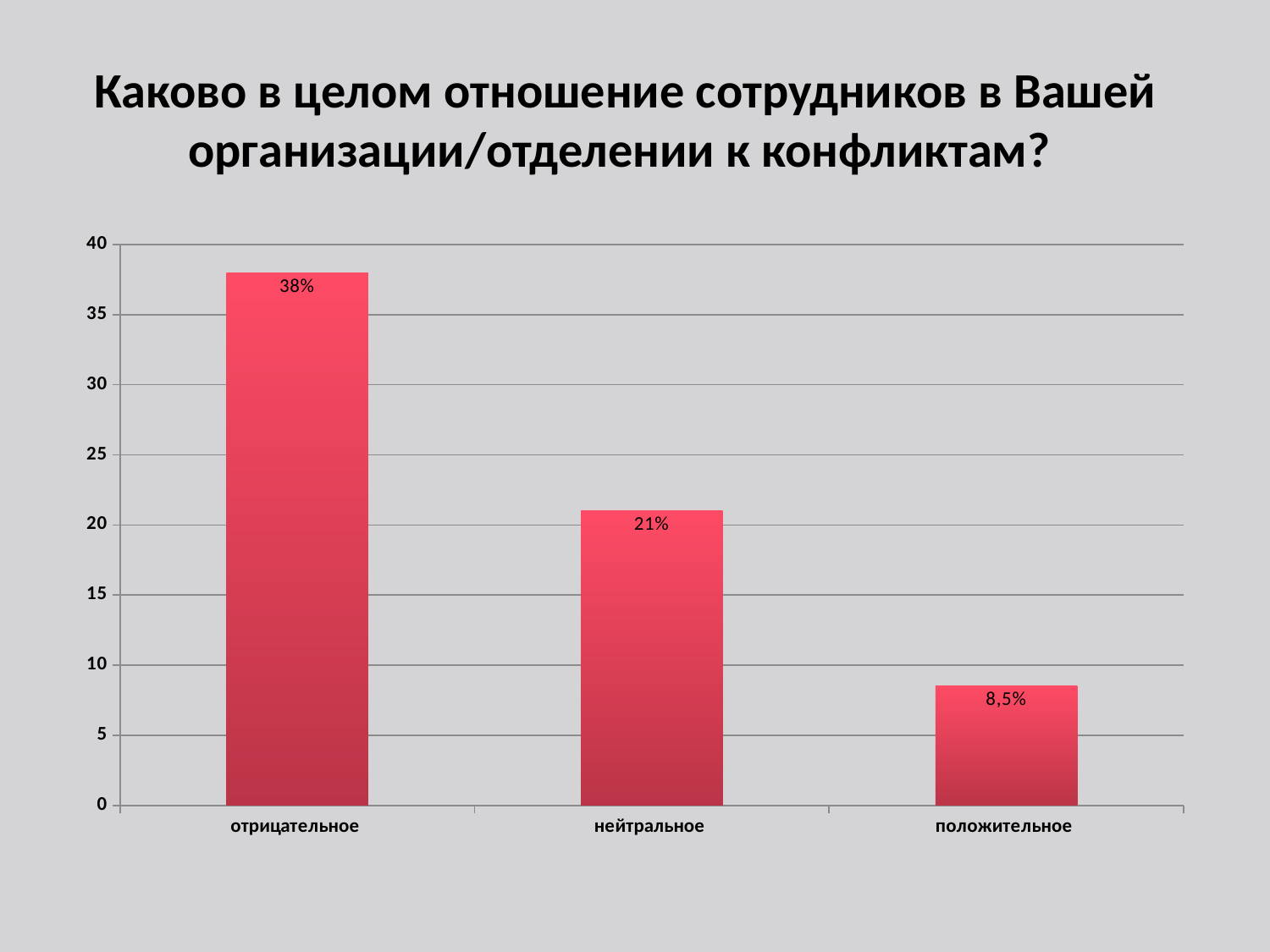

# Каково в целом отношение сотрудников в Вашей организации/отделении к конфликтам?

### Chart

| Category | Ряд 1 |
|---|---|
| отрицательное  | 38.0 |
| нейтральное  | 21.0 |
| положительное  | 8.5 |